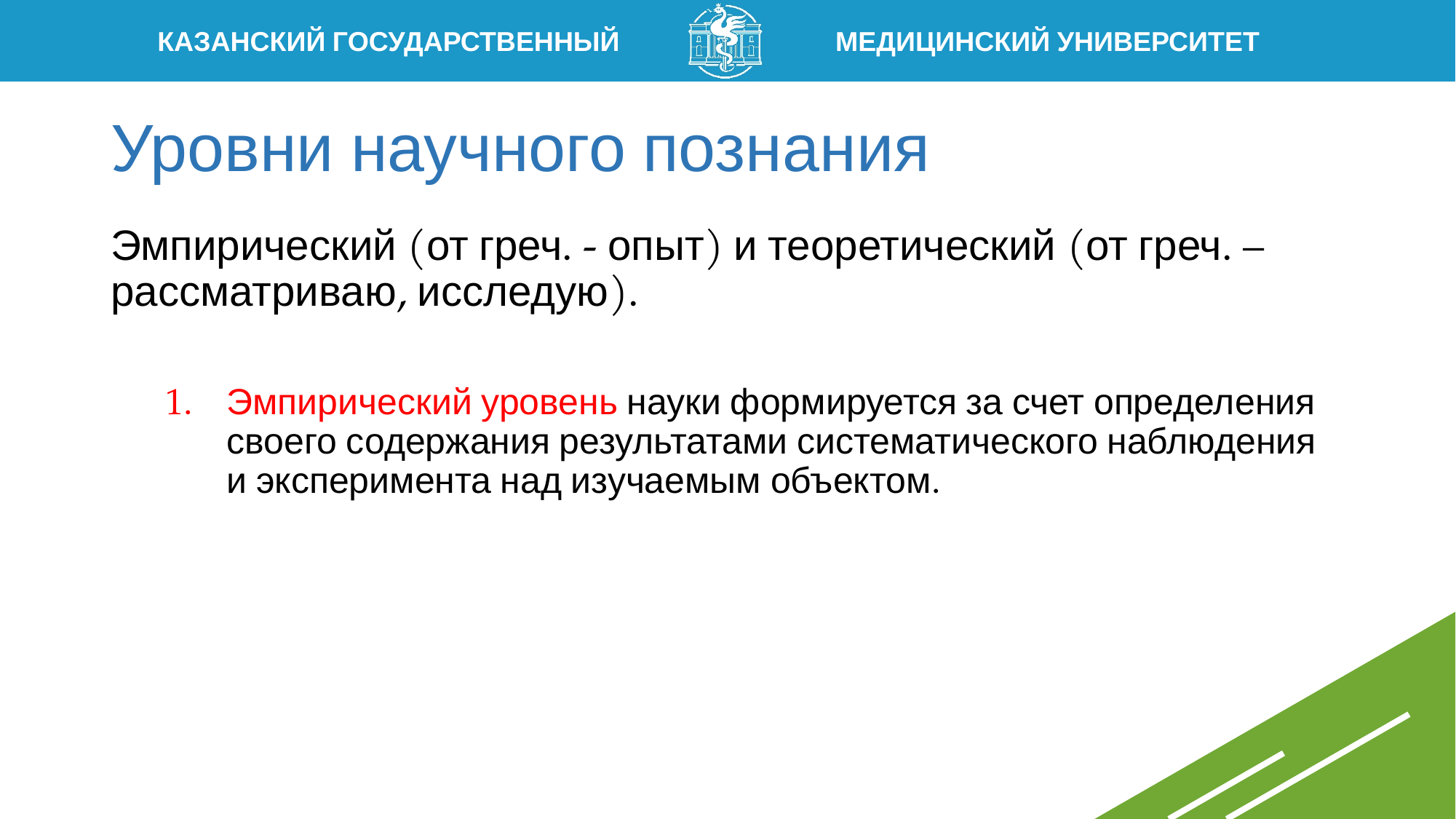

# Уровни научного познания
Эмпирический (от греч. - опыт) и теоретический (от греч. – рассматриваю, исследую).

Эмпирический уровень науки формируется за счет определения своего содержания результатами систематического наблюдения и эксперимента над изучаемым объектом.